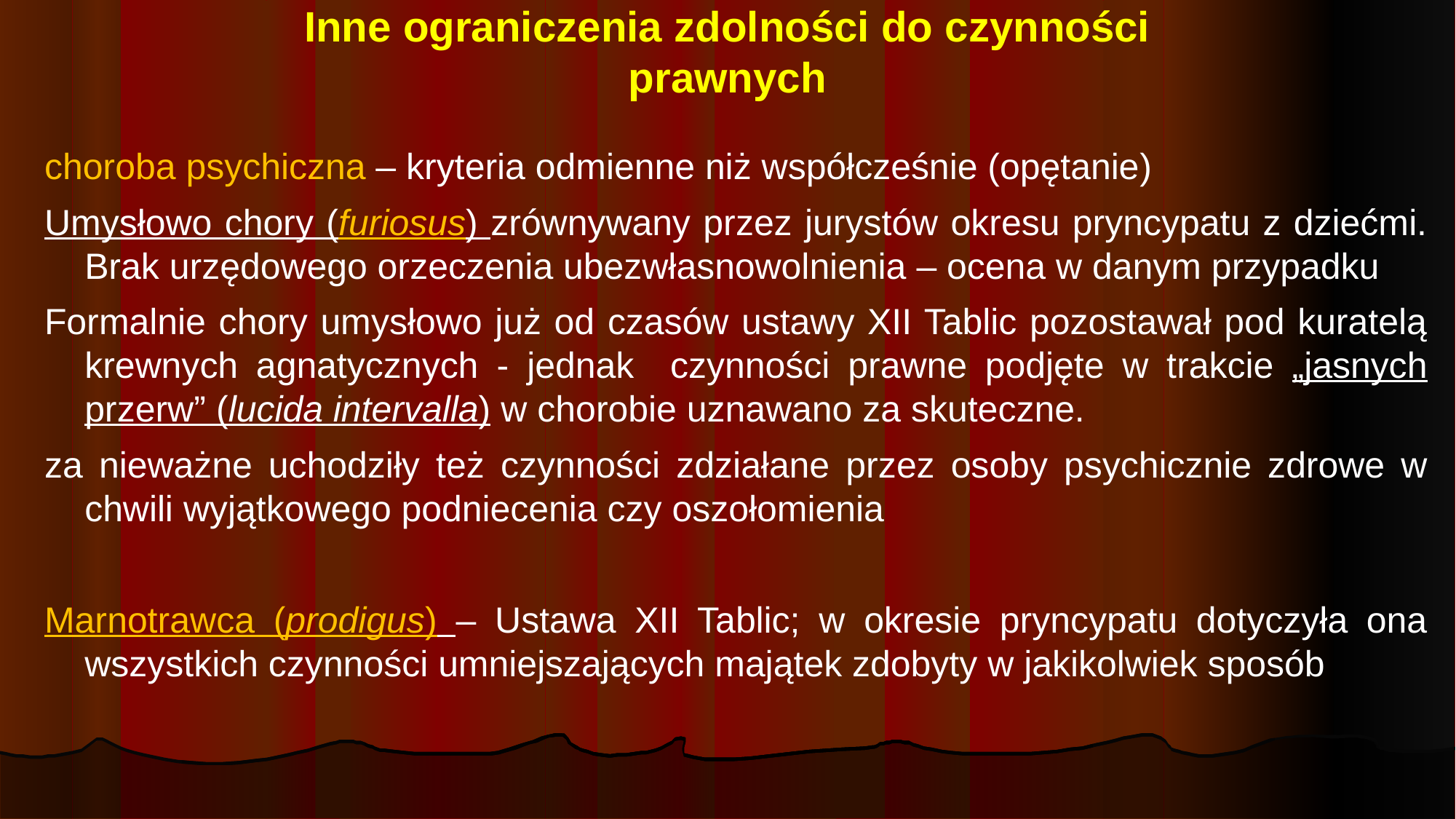

# Inne ograniczenia zdolności do czynności prawnych
choroba psychiczna – kryteria odmienne niż współcześnie (opętanie)
Umysłowo chory (furiosus) zrównywany przez jurystów okresu pryncypatu z dziećmi. Brak urzędowego orzeczenia ubezwłasnowolnienia – ocena w danym przypadku
Formalnie chory umysłowo już od czasów ustawy XII Tablic pozostawał pod kuratelą krewnych agnatycznych - jednak  czynności prawne podjęte w trakcie „jasnych przerw” (lucida intervalla) w chorobie uznawano za skuteczne.
za nieważne uchodziły też czynności zdziałane przez osoby psychicznie zdrowe w chwili wyjątkowego podniecenia czy oszołomienia

Marnotrawca (prodigus) – Ustawa XII Tablic; w okresie pryncypatu dotyczyła ona wszystkich czynności umniejszających majątek zdobyty w jakikolwiek sposób